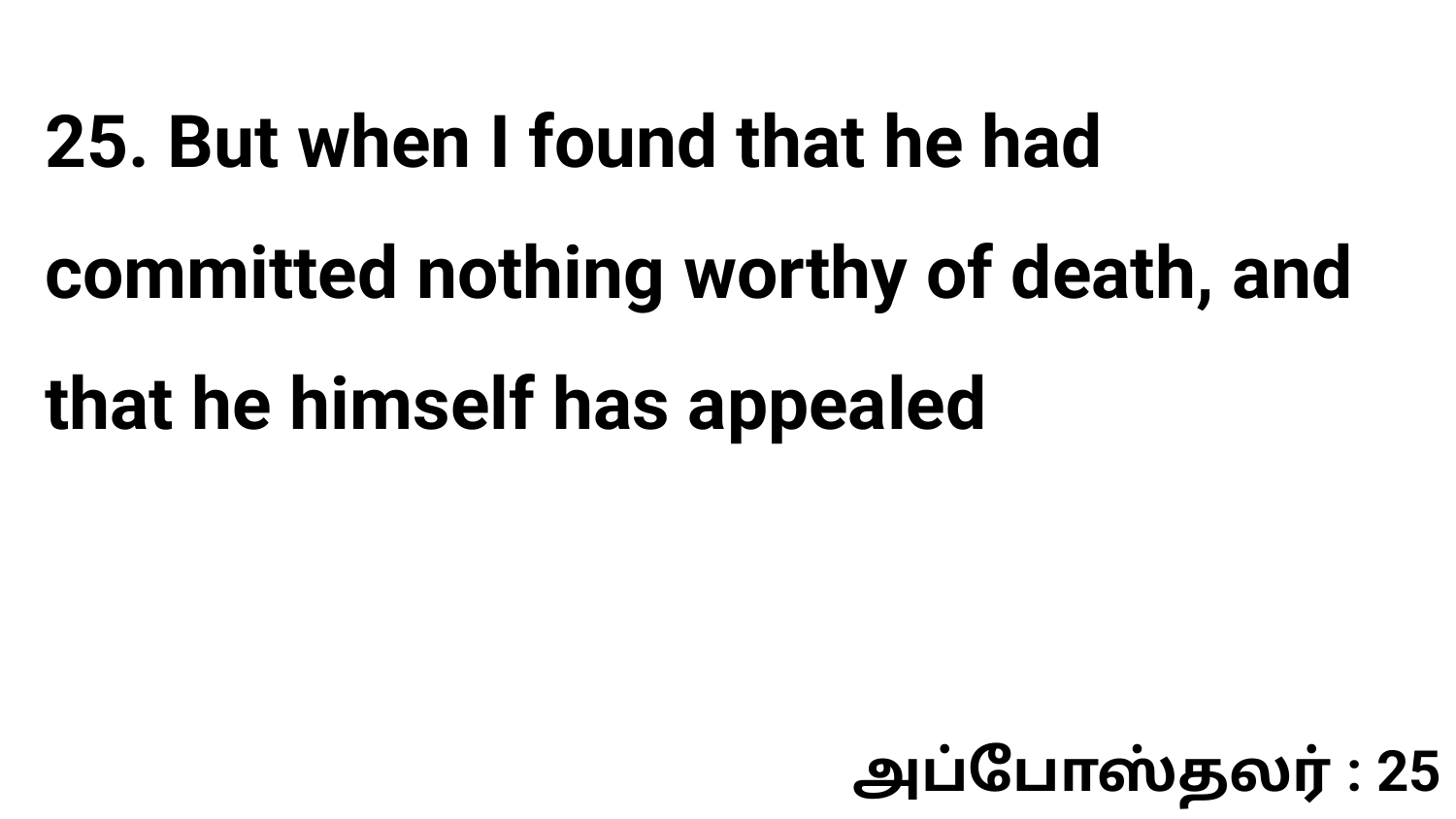

25. But when I found that he had committed nothing worthy of death, and that he himself has appealed
அப்போஸ்தலர் : 25